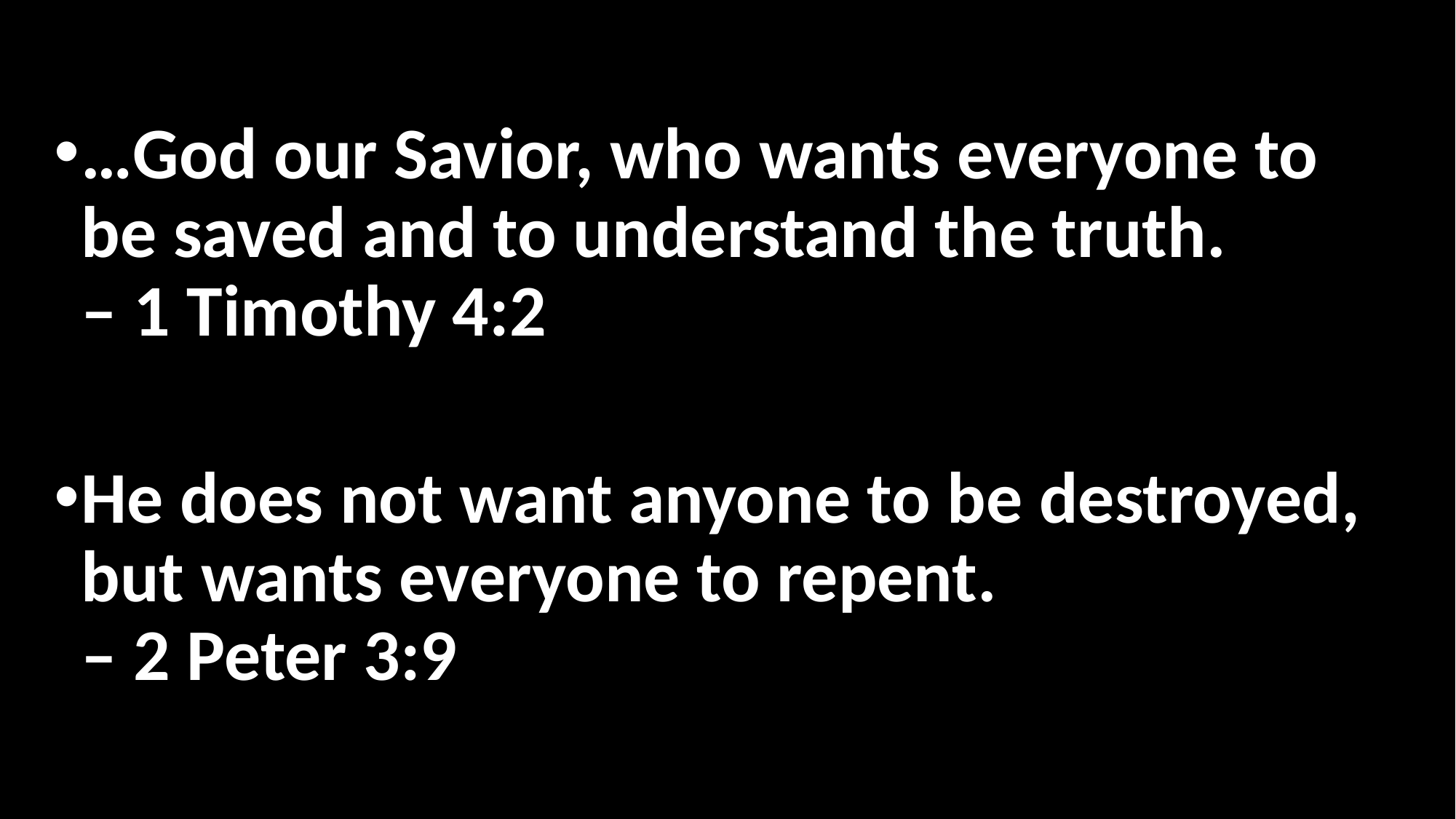

#
…God our Savior, who wants everyone to be saved and to understand the truth.         – 1 Timothy 4:2

He does not want anyone to be destroyed, but wants everyone to repent.                       – 2 Peter 3:9